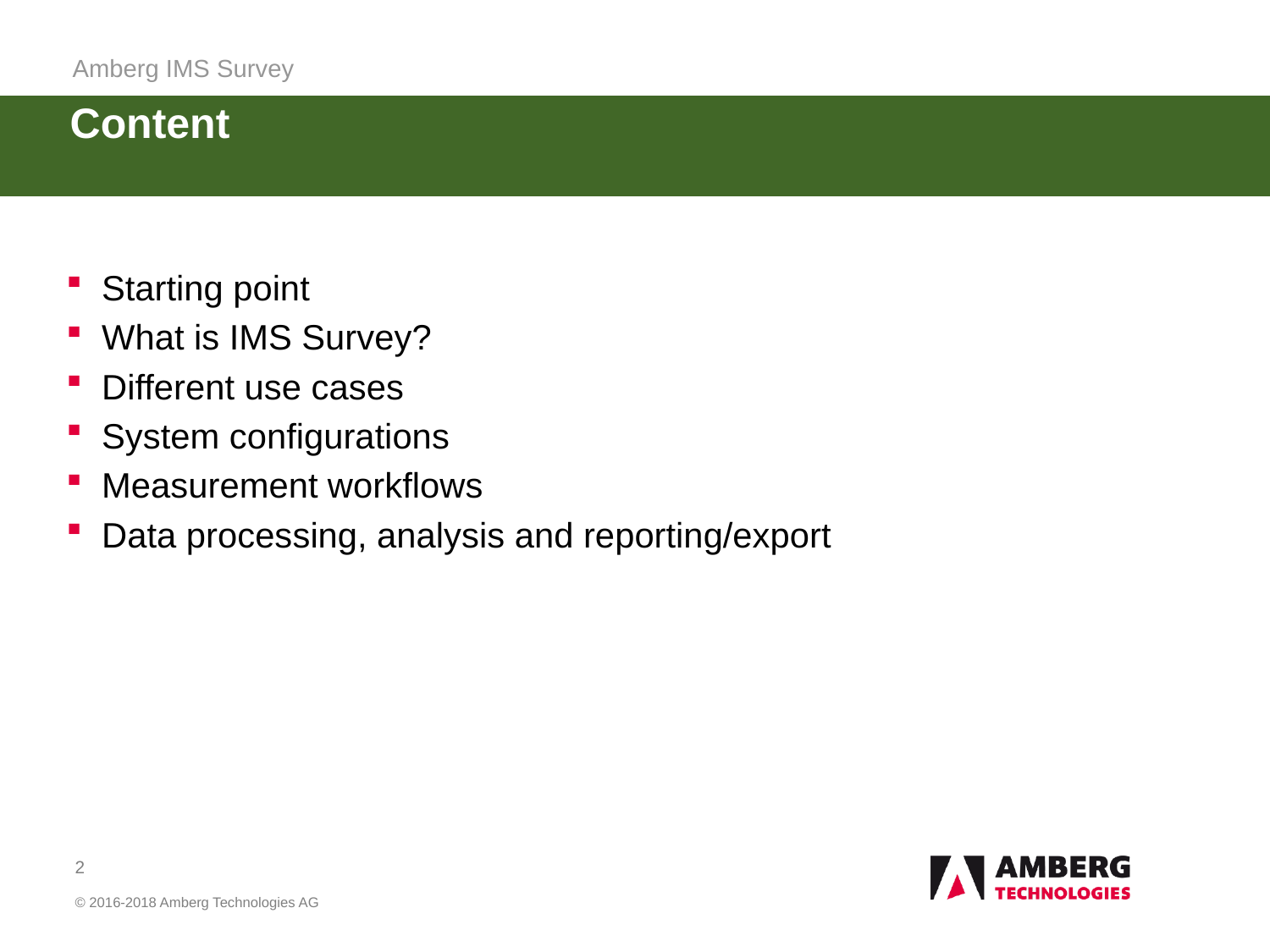

Amberg IMS Survey
# Content

Starting point
What is IMS Survey?
Different use cases
System configurations
Measurement workflows
Data processing, analysis and reporting/export
2
© 2016-2018 Amberg Technologies AG